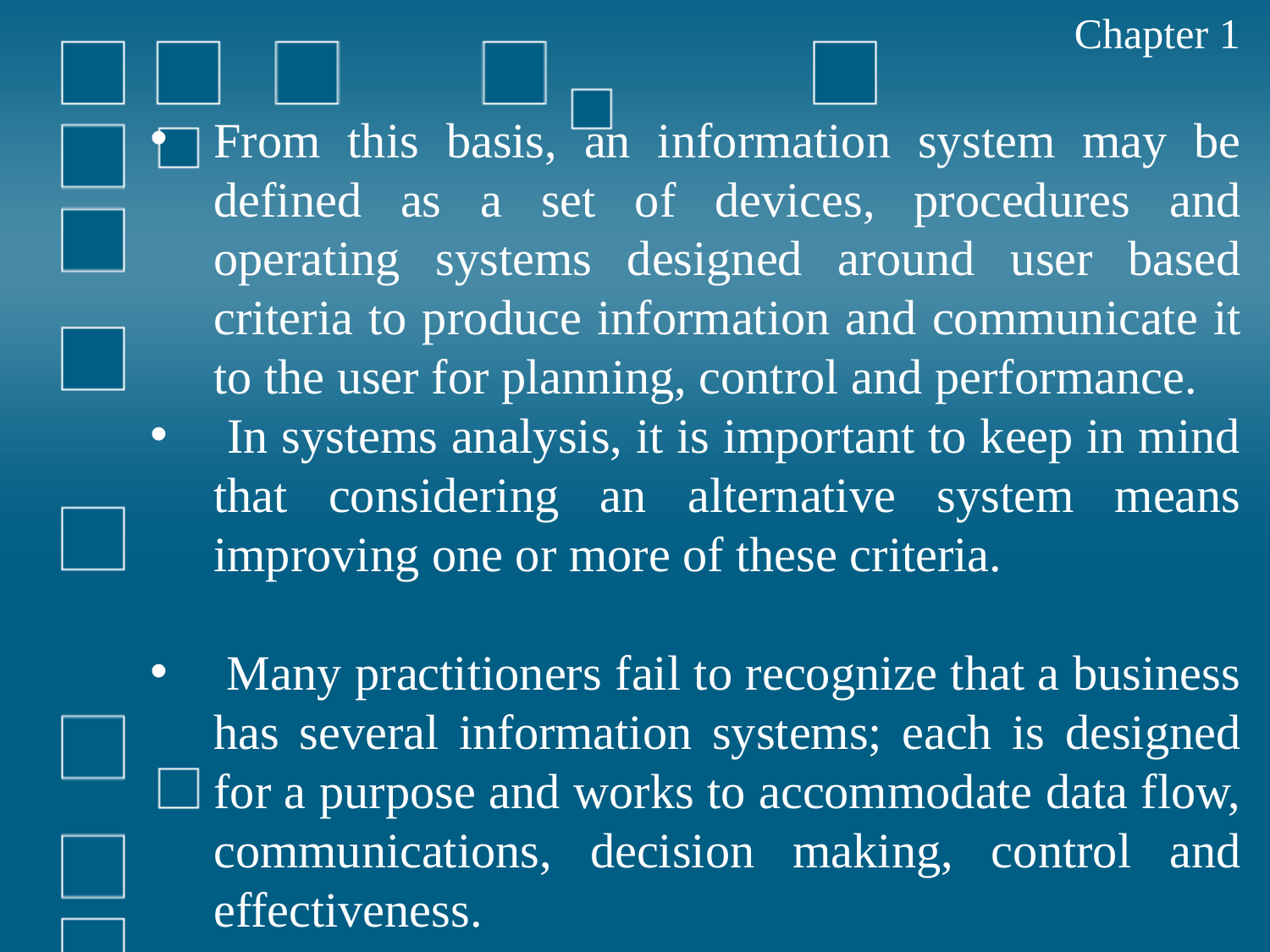

Chapter 1
From this basis, an information system may be defined as a set of devices, procedures and operating systems designed around user based criteria to produce information and communicate it to the user for planning, control and performance.
 In systems analysis, it is important to keep in mind that considering an alternative system means improving one or more of these criteria.

 Many practitioners fail to recognize that a business has several information systems; each is designed for a purpose and works to accommodate data flow, communications, decision making, control and effectiveness.